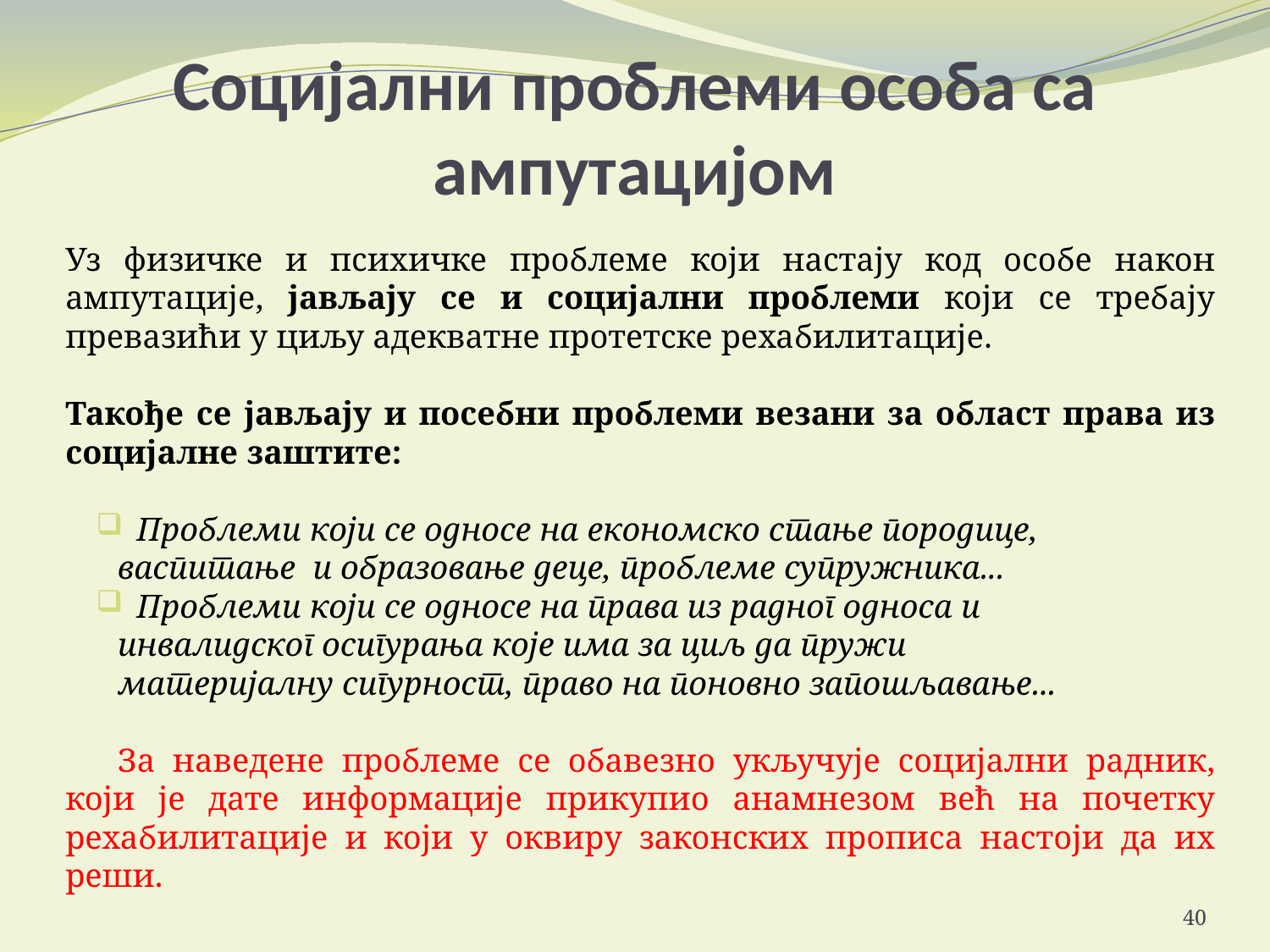

# Социјални проблеми особа са ампутацијом
Уз физичке и психичке проблеме који настају код особе након ампутације, јављају се и социјални проблеми који се требају превазићи у циљу адекватне протетске рехабилитације.

Такође се јављају и посебни проблеми везани за област права из социјалне заштите:

Проблеми који се односе на економско стање породице,
васпитање  и образовање деце, проблеме супружника...
Проблеми који се односе на права из радног односа и
инвалидског осигурања које има за циљ да пружи
материјалну сигурност, право на поновно запошљавање...

За наведене проблеме се обавезно укључује социјални радник, који је дате информације прикупио анамнезом већ на почетку рехабилитације и који у оквиру законских прописа настоји да их реши.
40